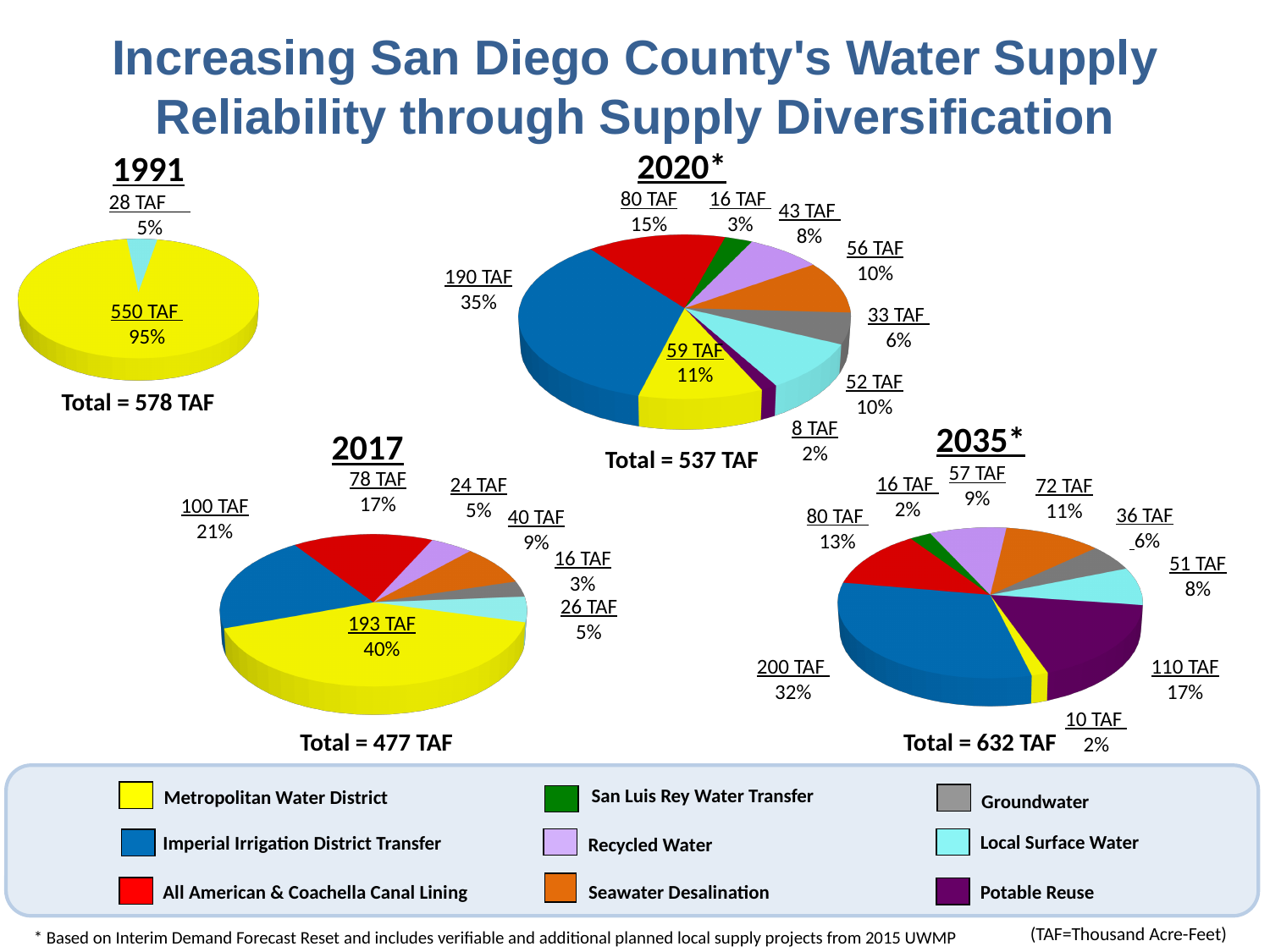

Increasing San Diego County's Water Supply Reliability through Supply Diversification
2020*
1991
16 TAF  3%
80 TAF 15%
28 TAF      5%
43 TAF  8%

[unsupported chart]

[unsupported chart]

56 TAF 10%
190 TAF 35%
550 TAF  95%
33 TAF  6%
59 TAF 11%
52 TAF 10%
Total = 578 TAF
8 TAF 2%
2035*
2017
Total = 537 TAF
57 TAF 9%
16 TAF  2%

[unsupported chart]

72 TAF 11%
36 TAF  6%
80 TAF  13%
51 TAF 8%
200 TAF  32%
110 TAF 17%
10 TAF  2%
78 TAF 17%

[unsupported chart]

24 TAF 5%

[unsupported chart]

100 TAF 21%
40 TAF 9%
16 TAF 3%
26 TAF 5%
193 TAF 40%
Total = 632 TAF
Total = 477 TAF

San Luis Rey Water Transfer
Metropolitan Water District

Groundwater

Local Surface Water
Imperial Irrigation District Transfer
Recycled Water

Potable Reuse
All American & Coachella Canal Lining
Seawater Desalination

(TAF=Thousand Acre-Feet)
* Based on Interim Demand Forecast Reset and includes verifiable and additional planned local supply projects from 2015 UWMP